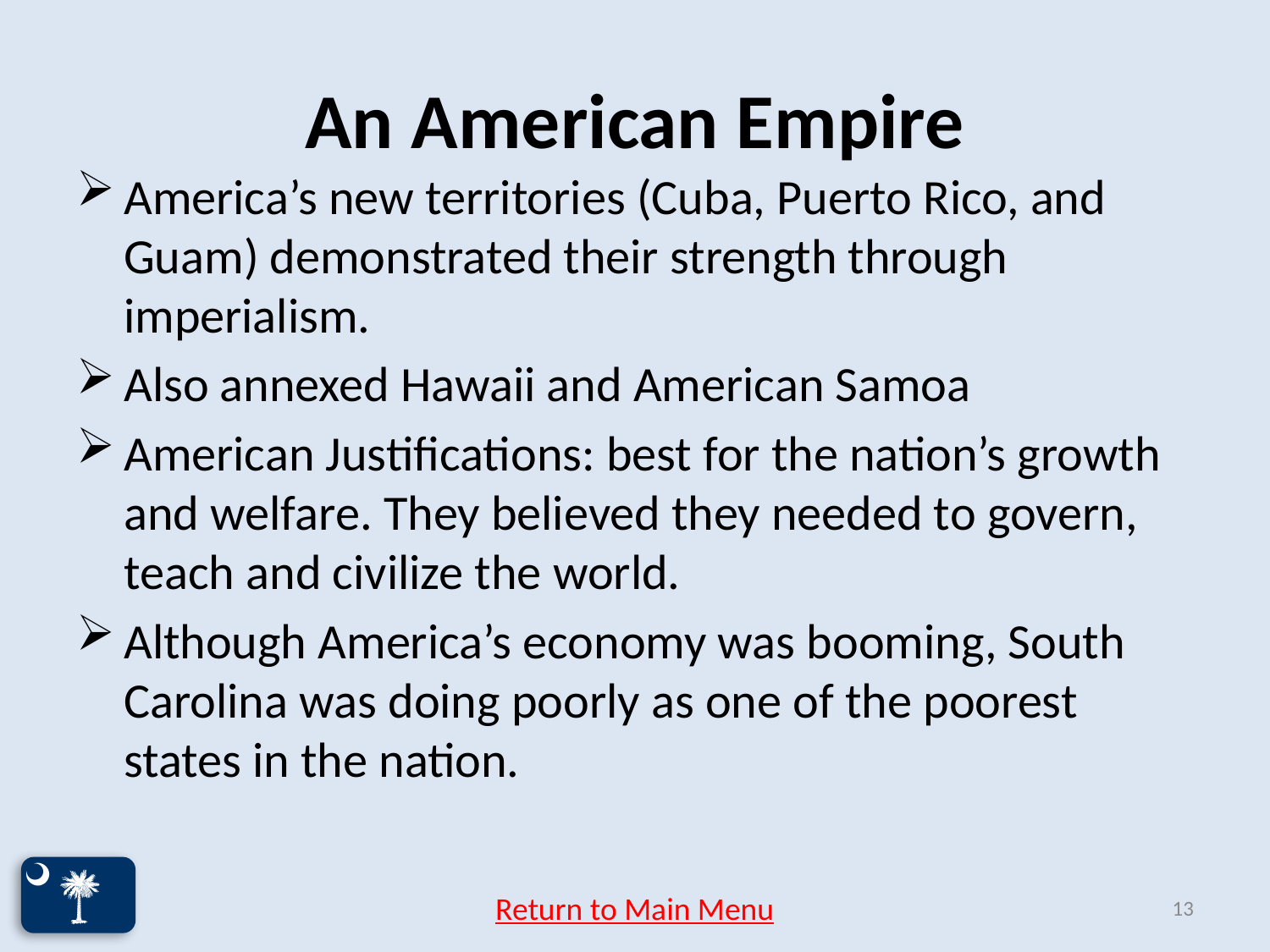

# An American Empire
America’s new territories (Cuba, Puerto Rico, and Guam) demonstrated their strength through imperialism.
Also annexed Hawaii and American Samoa
American Justifications: best for the nation’s growth and welfare. They believed they needed to govern, teach and civilize the world.
Although America’s economy was booming, South Carolina was doing poorly as one of the poorest states in the nation.

Return to Main Menu
13